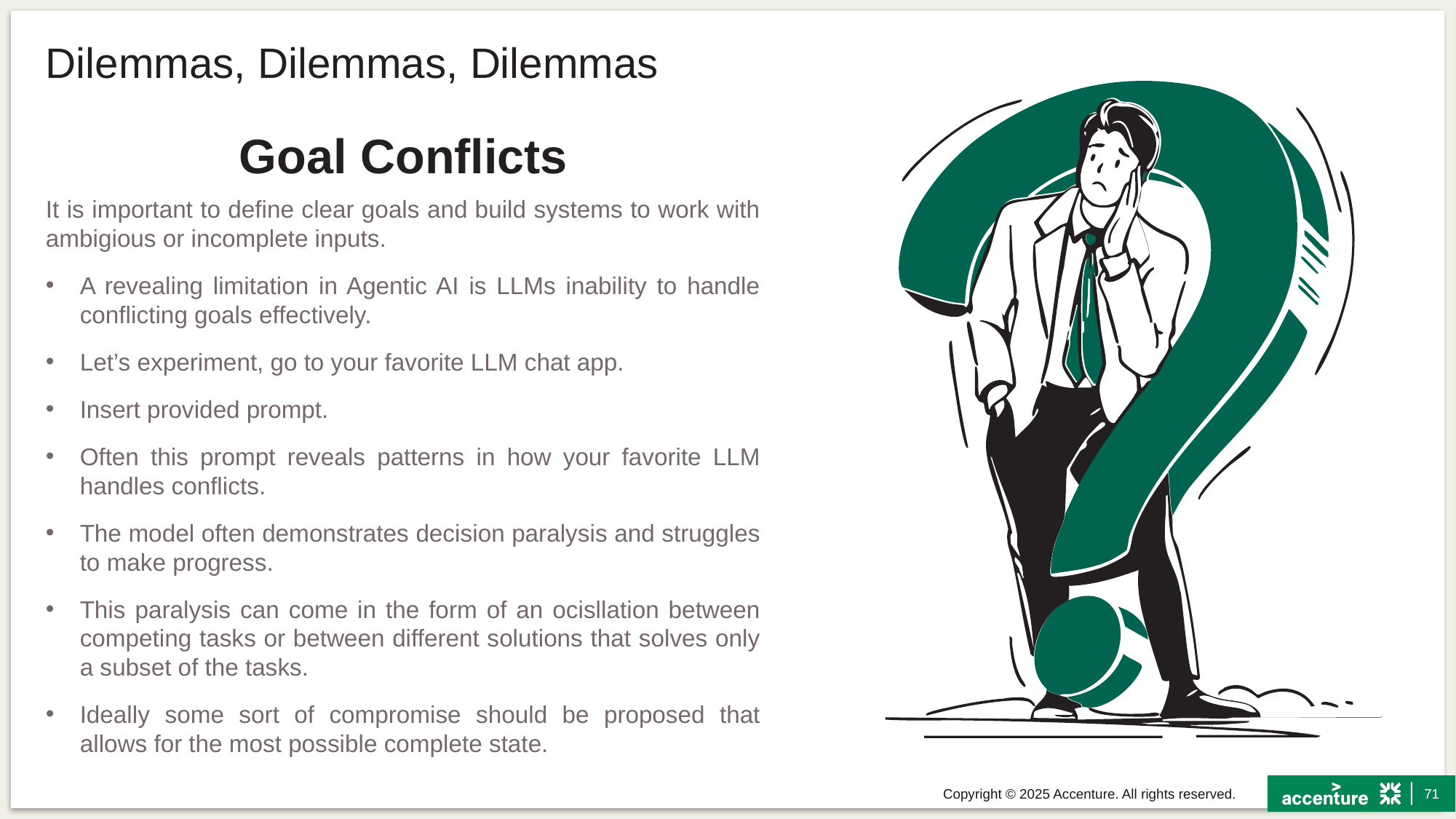

# Dilemmas, Dilemmas, Dilemmas

Goal Conflicts
It is important to define clear goals and build systems to work with ambigious or incomplete inputs.
A revealing limitation in Agentic AI is LLMs inability to handle conflicting goals effectively.
Let’s experiment, go to your favorite LLM chat app.
Insert provided prompt.
Often this prompt reveals patterns in how your favorite LLM handles conflicts.
The model often demonstrates decision paralysis and struggles to make progress.
This paralysis can come in the form of an ocisllation between competing tasks or between different solutions that solves only a subset of the tasks.
Ideally some sort of compromise should be proposed that allows for the most possible complete state.